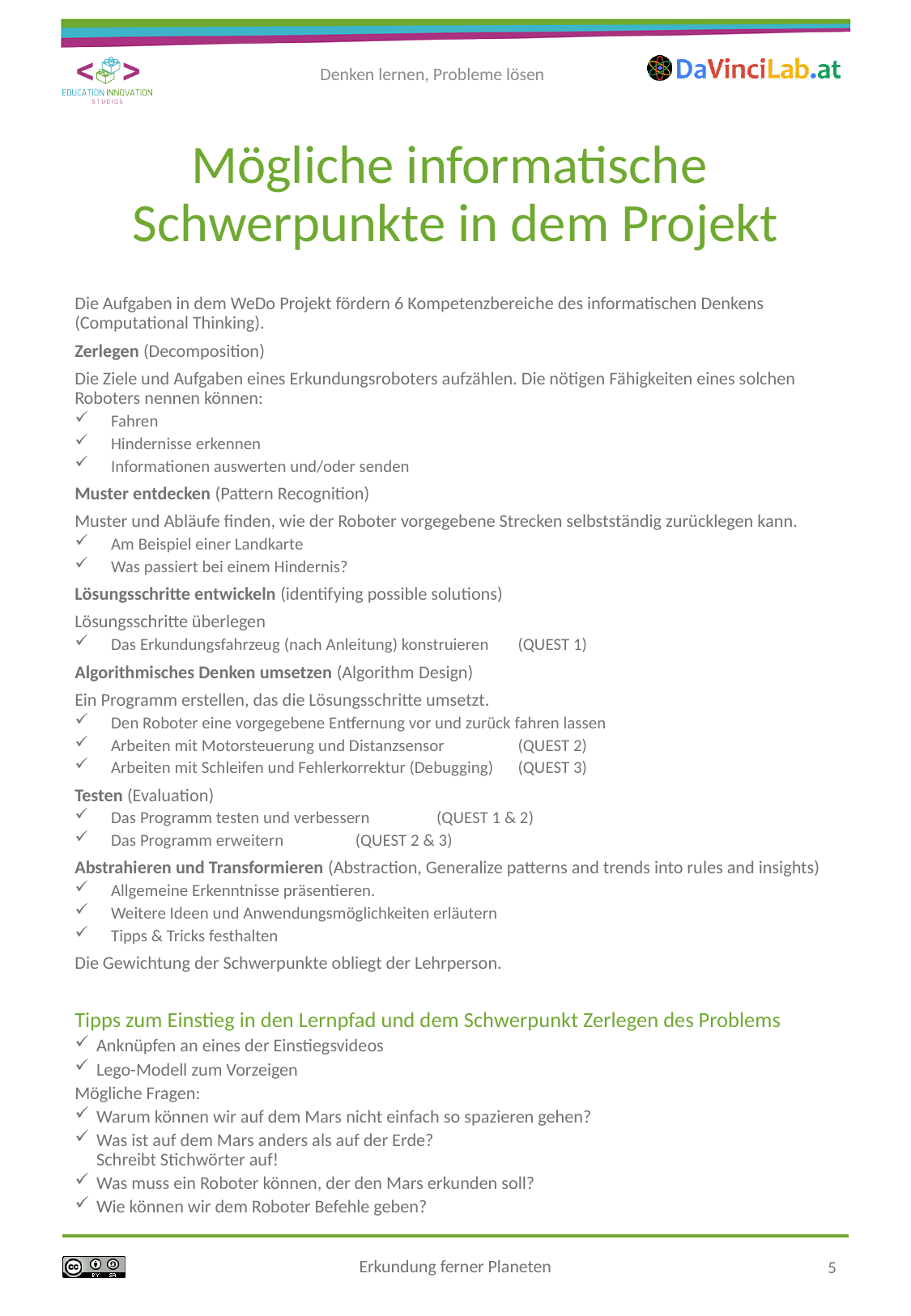

# Mögliche informatische  Schwerpunkte in dem Projekt
Die Aufgaben in dem WeDo Projekt fördern 6 Kompetenzbereiche des informatischen Denkens
(Computational Thinking).
Zerlegen (Decomposition)
Die Ziele und Aufgaben eines Erkundungsroboters aufzählen. Die nötigen Fähigkeiten eines solchen Roboters nennen können:
Fahren
Hindernisse erkennen
Informationen auswerten und/oder senden
Muster entdecken (Pattern Recognition)
Muster und Abläufe finden, wie der Roboter vorgegebene Strecken selbstständig zurücklegen kann.
Am Beispiel einer Landkarte
Was passiert bei einem Hindernis?
Lösungsschritte entwickeln (identifying possible solutions)
Lösungsschritte überlegen
Das Erkundungsfahrzeug (nach Anleitung) konstruieren 	(QUEST 1)
Algorithmisches Denken umsetzen (Algorithm Design)
Ein Programm erstellen, das die Lösungsschritte umsetzt.
Den Roboter eine vorgegebene Entfernung vor und zurück fahren lassen
Arbeiten mit Motorsteuerung und Distanzsensor 		(QUEST 2)
Arbeiten mit Schleifen und Fehlerkorrektur (Debugging) 	(QUEST 3)
Testen (Evaluation)
Das Programm testen und verbessern 			(QUEST 1 & 2)
Das Programm erweitern				(QUEST 2 & 3)
Abstrahieren und Transformieren (Abstraction, Generalize patterns and trends into rules and insights)
Allgemeine Erkenntnisse präsentieren.
Weitere Ideen und Anwendungsmöglichkeiten erläutern
Tipps & Tricks festhalten
Die Gewichtung der Schwerpunkte obliegt der Lehrperson.

Tipps zum Einstieg in den Lernpfad und dem Schwerpunkt Zerlegen des Problems
Anknüpfen an eines der Einstiegsvideos
Lego-Modell zum Vorzeigen
Mögliche Fragen:
Warum können wir auf dem Mars nicht einfach so spazieren gehen?
Was ist auf dem Mars anders als auf der Erde?
	Schreibt Stichwörter auf!
Was muss ein Roboter können, der den Mars erkunden soll?
Wie können wir dem Roboter Befehle geben?

5